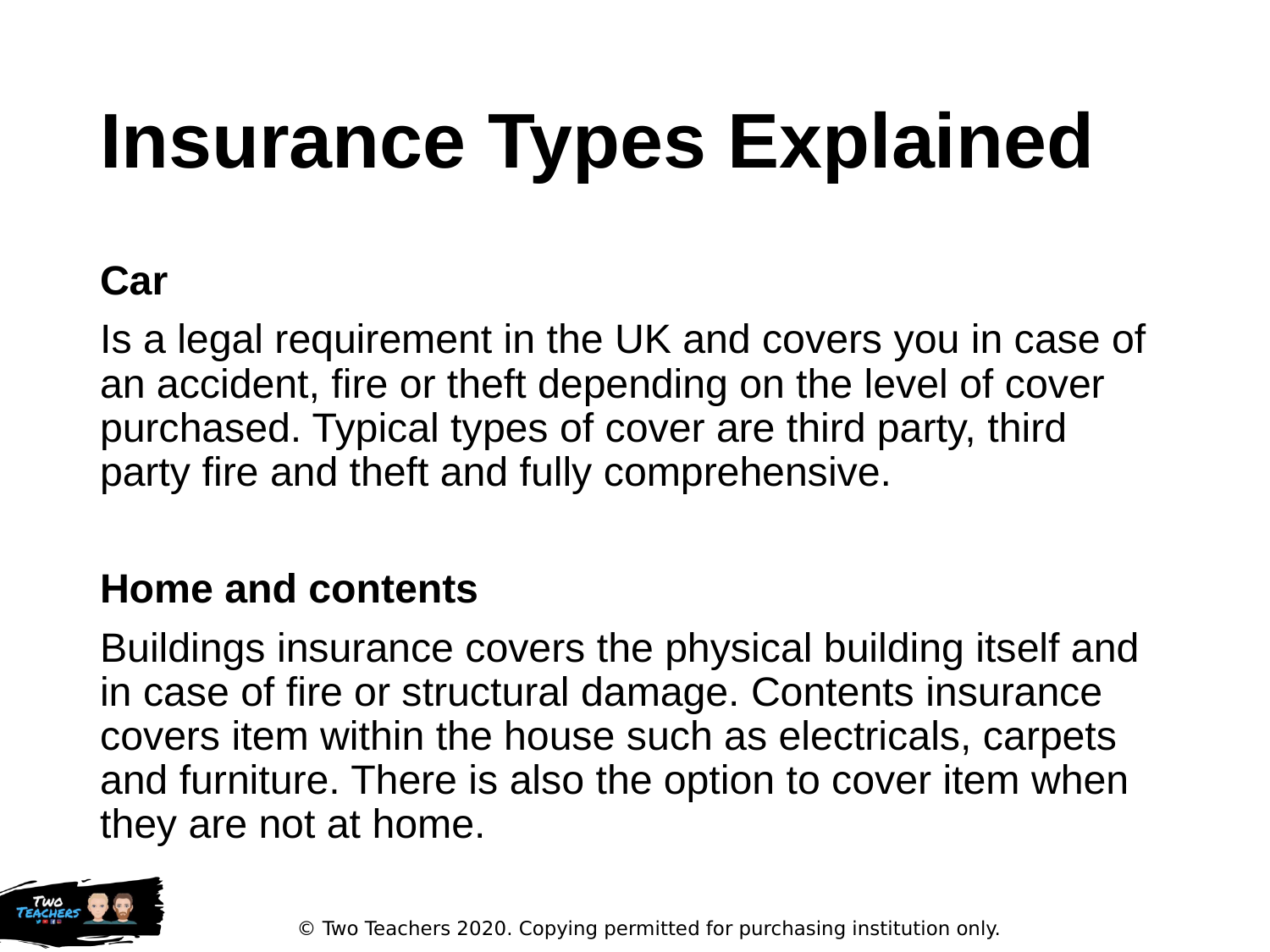

# Insurance Types Explained
Car
Is a legal requirement in the UK and covers you in case of an accident, fire or theft depending on the level of cover purchased. Typical types of cover are third party, third party fire and theft and fully comprehensive.

Home and contents
Buildings insurance covers the physical building itself and in case of fire or structural damage. Contents insurance covers item within the house such as electricals, carpets and furniture. There is also the option to cover item when they are not at home.